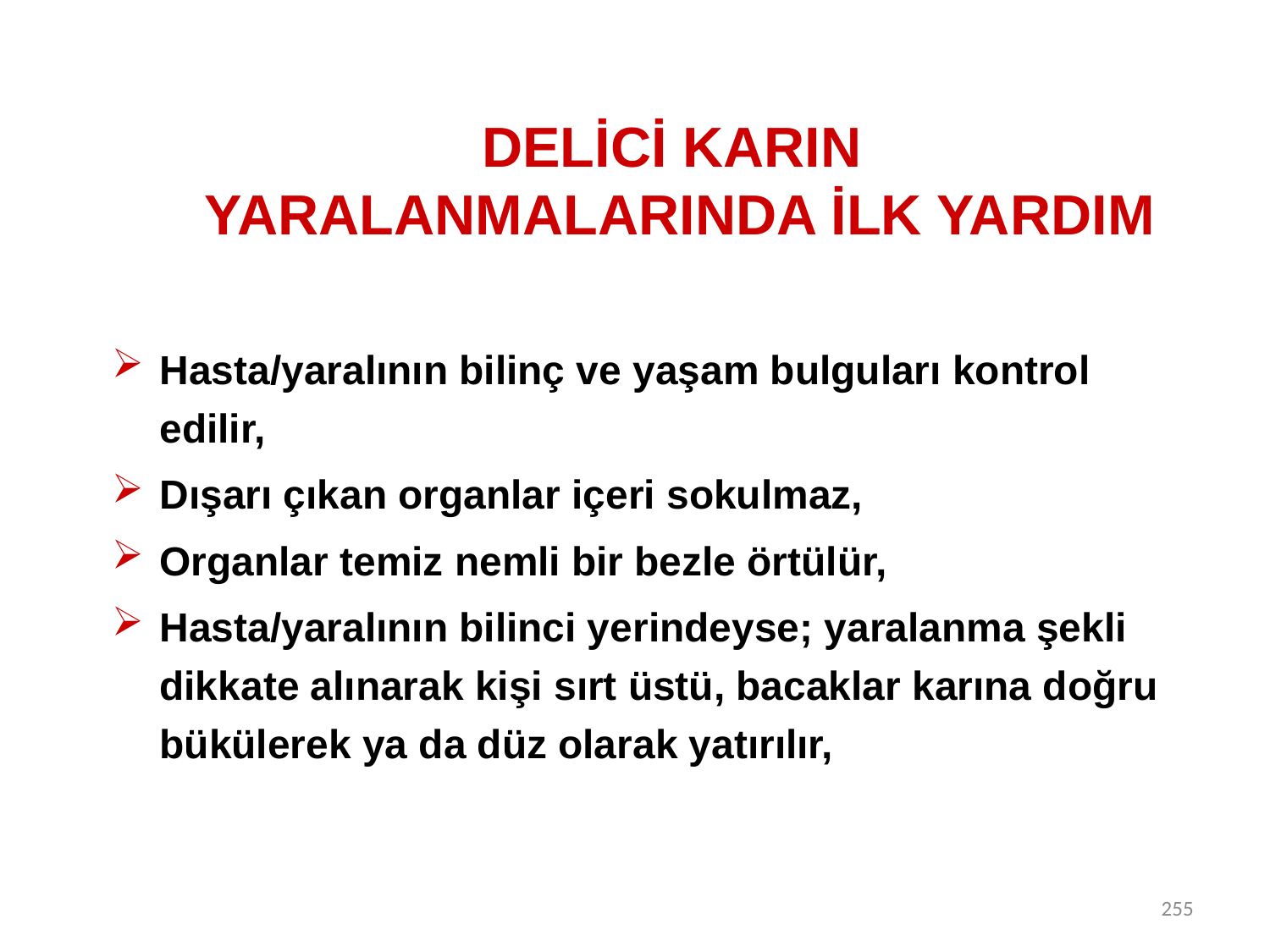

# DELİCİ KARIN YARALANMALARINDA İLK YARDIM

Hasta/yaralının bilinç ve yaşam bulguları kontrol edilir,
Dışarı çıkan organlar içeri sokulmaz,
Organlar temiz nemli bir bezle örtülür,
Hasta/yaralının bilinci yerindeyse; yaralanma şekli dikkate alınarak kişi sırt üstü, bacaklar karına doğru bükülerek ya da düz olarak yatırılır,
255